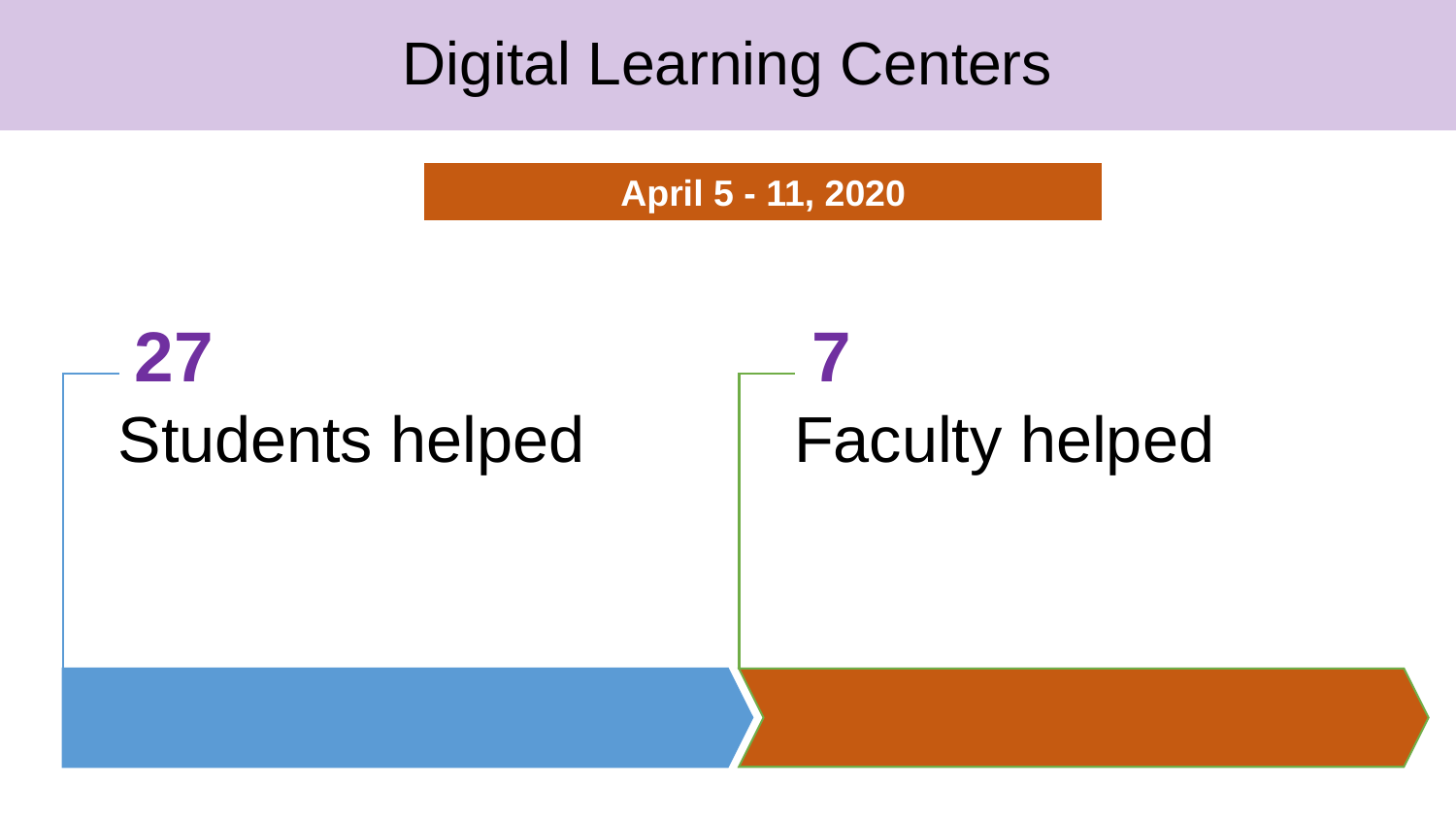

Digital Learning Centers
April 5 - 11, 2020

Students helped

Faculty helped
27
7